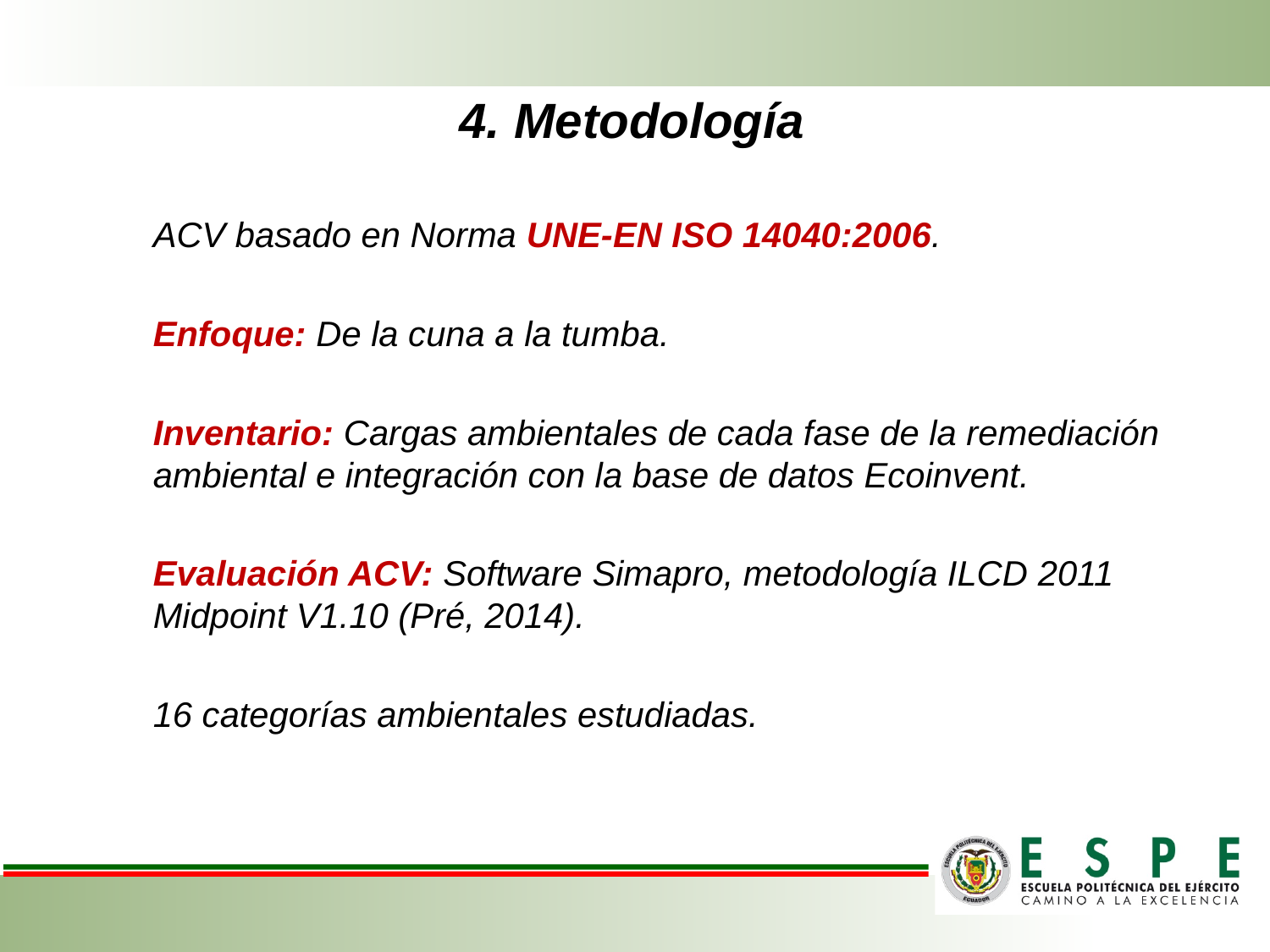

4. Metodología
ACV basado en Norma UNE-EN ISO 14040:2006.

Enfoque: De la cuna a la tumba.

Inventario: Cargas ambientales de cada fase de la remediación ambiental e integración con la base de datos Ecoinvent.

Evaluación ACV: Software Simapro, metodología ILCD 2011 Midpoint V1.10 (Pré, 2014).

16 categorías ambientales estudiadas.